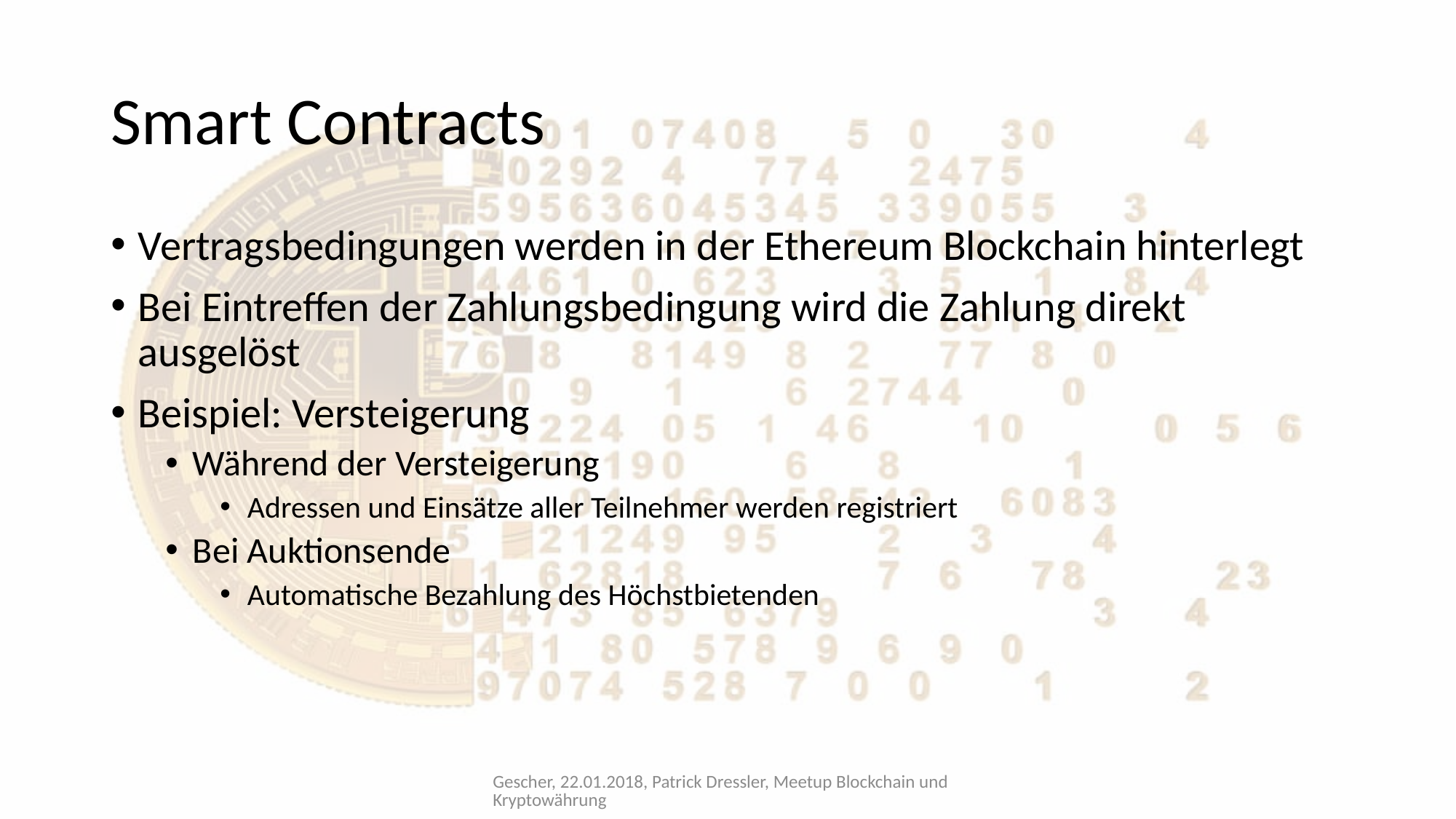

# Smart Contracts
Vertragsbedingungen werden in der Ethereum Blockchain hinterlegt
Bei Eintreffen der Zahlungsbedingung wird die Zahlung direkt ausgelöst
Beispiel: Versteigerung
Während der Versteigerung
Adressen und Einsätze aller Teilnehmer werden registriert
Bei Auktionsende
Automatische Bezahlung des Höchstbietenden
Gescher, 22.01.2018, Patrick Dressler, Meetup Blockchain und Kryptowährung